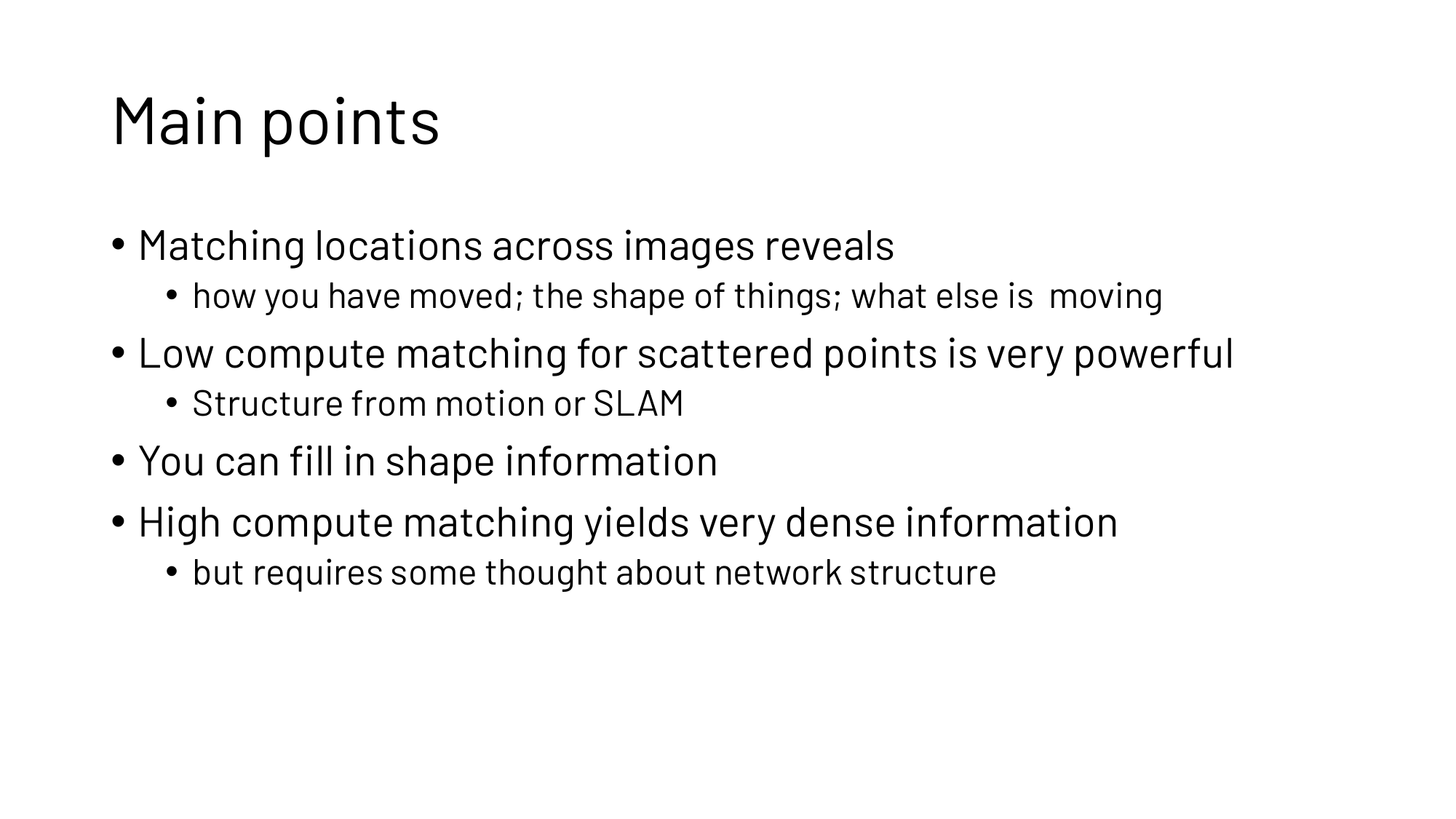

# Main points
Matching locations across images reveals
how you have moved; the shape of things; what else is  moving
Low compute matching for scattered points is very powerful
Structure from motion or SLAM
You can fill in shape information
High compute matching yields very dense information
but requires some thought about network structure